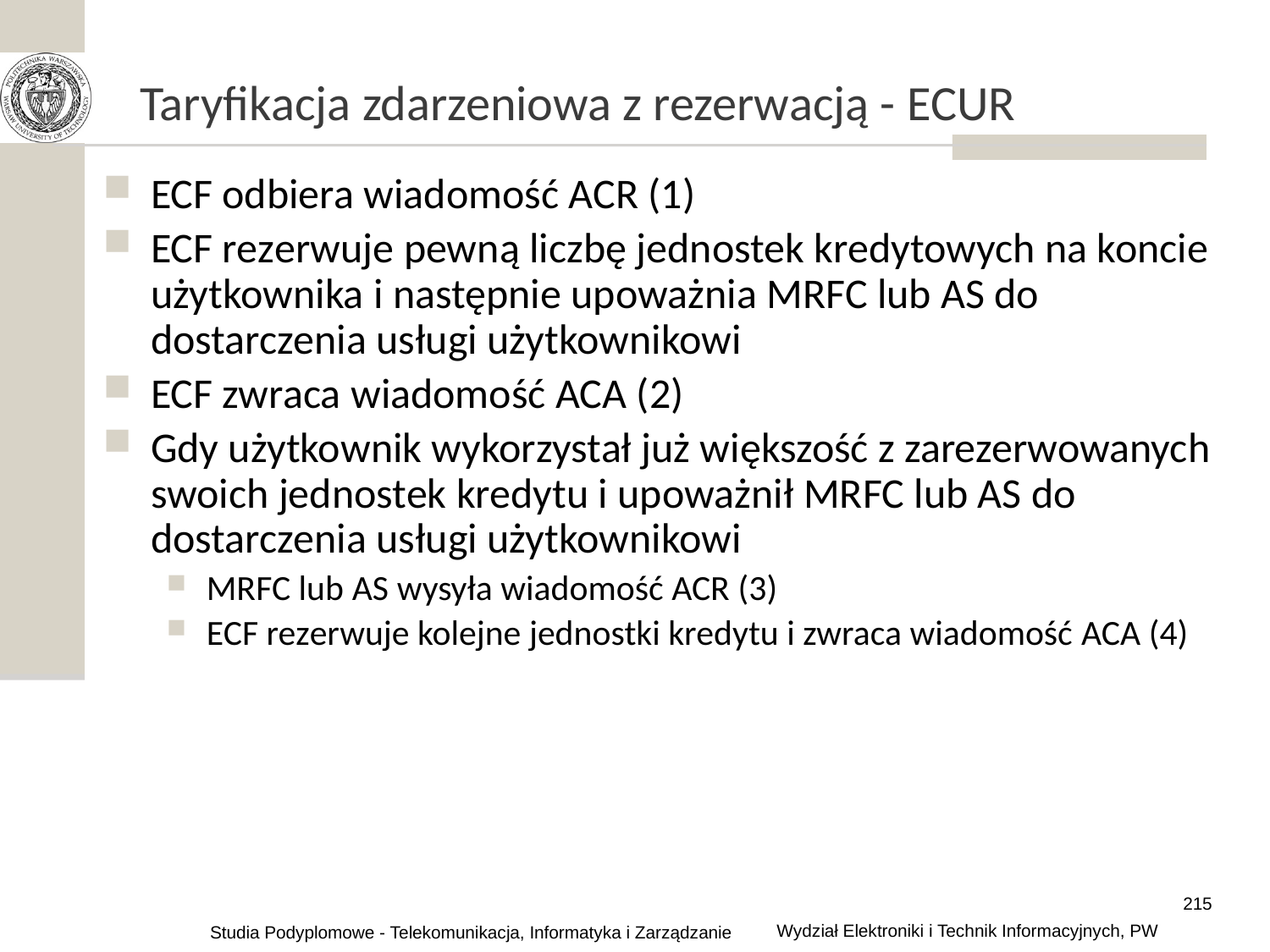

# Taryfikacja zdarzeniowa z rezerwacją - ECUR
ECF odbiera wiadomość ACR (1)
ECF rezerwuje pewną liczbę jednostek kredytowych na koncie użytkownika i następnie upoważnia MRFC lub AS do dostarczenia usługi użytkownikowi
ECF zwraca wiadomość ACA (2)
Gdy użytkownik wykorzystał już większość z zarezerwowanych swoich jednostek kredytu i upoważnił MRFC lub AS do dostarczenia usługi użytkownikowi
MRFC lub AS wysyła wiadomość ACR (3)
ECF rezerwuje kolejne jednostki kredytu i zwraca wiadomość ACA (4)
215
Wydział Elektroniki i Technik Informacyjnych, PW
Studia Podyplomowe - Telekomunikacja, Informatyka i Zarządzanie